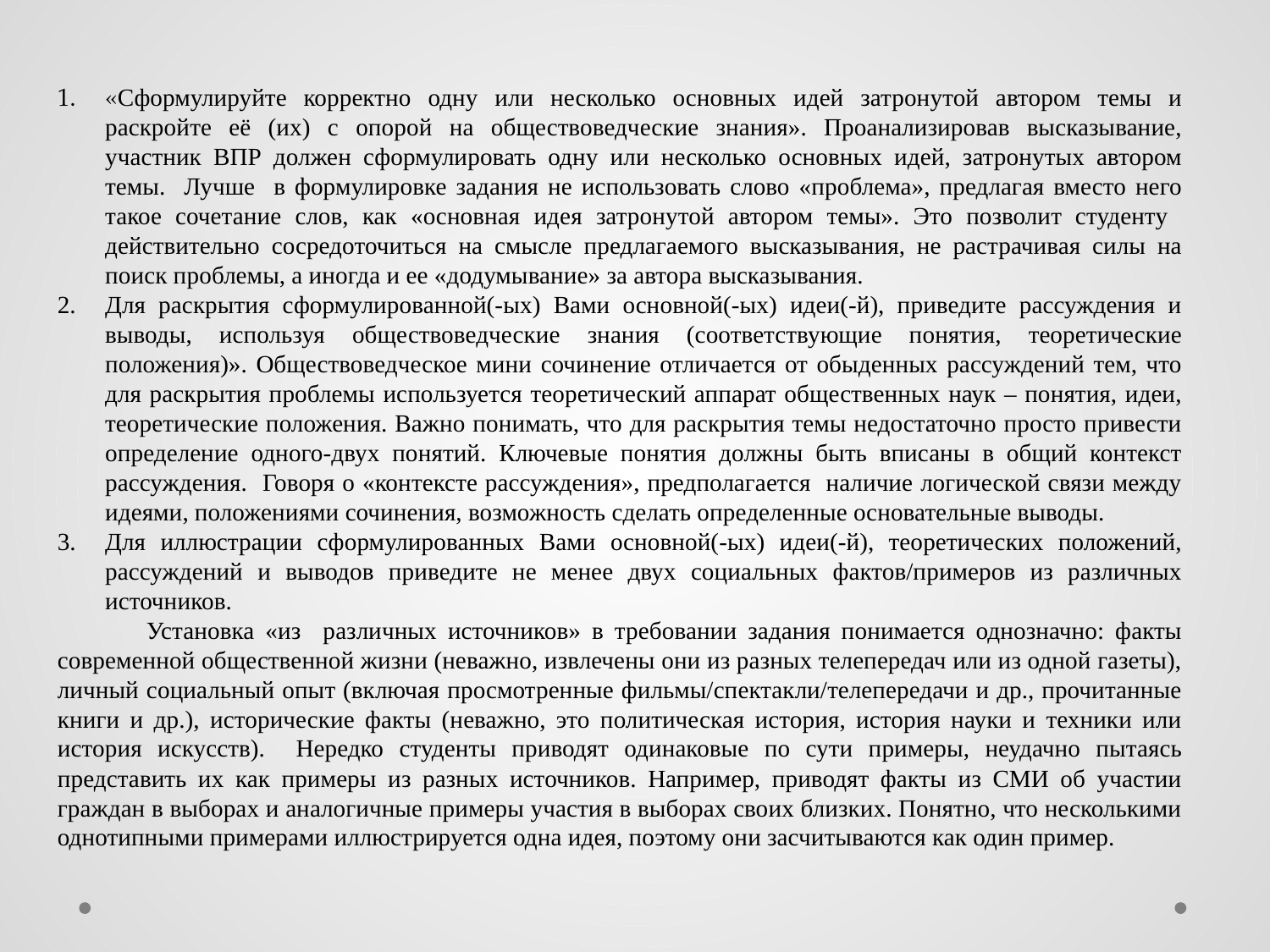

«Сформулируйте корректно одну или несколько основных идей затронутой автором темы и раскройте её (их) с опорой на обществоведческие знания». Проанализировав высказывание, участник ВПР должен сформулировать одну или несколько основных идей, затронутых автором темы.  Лучше  в формулировке задания не использовать слово «проблема», предлагая вместо него такое сочетание слов, как «основная идея затронутой автором темы». Это позволит студенту  действительно сосредоточиться на смысле предлагаемого высказывания, не растрачивая силы на поиск проблемы, а иногда и ее «додумывание» за автора высказывания.
Для раскрытия сформулированной(-ых) Вами основной(-ых) идеи(-й), приведите рассуждения и выводы, используя обществоведческие знания (соответствующие понятия, теоретические положения)». Обществоведческое мини сочинение отличается от обыденных рассуждений тем, что для раскрытия проблемы используется теоретический аппарат общественных наук – понятия, идеи, теоретические положения. Важно понимать, что для раскрытия темы недостаточно просто привести определение одного-двух понятий. Ключевые понятия должны быть вписаны в общий контекст рассуждения.  Говоря о «контексте рассуждения», предполагается  наличие логической связи между идеями, положениями сочинения, возможность сделать определенные основательные выводы.
Для иллюстрации сформулированных Вами основной(-ых) идеи(-й), теоретических положений, рассуждений и выводов приведите не менее двух социальных фактов/примеров из различных источников.
        Установка «из  различных источников» в требовании задания понимается однозначно: факты современной общественной жизни (неважно, извлечены они из разных телепередач или из одной газеты), личный социальный опыт (включая просмотренные фильмы/спектакли/телепередачи и др., прочитанные книги и др.), исторические факты (неважно, это политическая история, история науки и техники или история искусств).  Нередко студенты приводят одинаковые по сути примеры, неудачно пытаясь представить их как примеры из разных источников. Например, приводят факты из СМИ об участии граждан в выборах и аналогичные примеры участия в выборах своих близких. Понятно, что несколькими однотипными примерами иллюстрируется одна идея, поэтому они засчитываются как один пример.